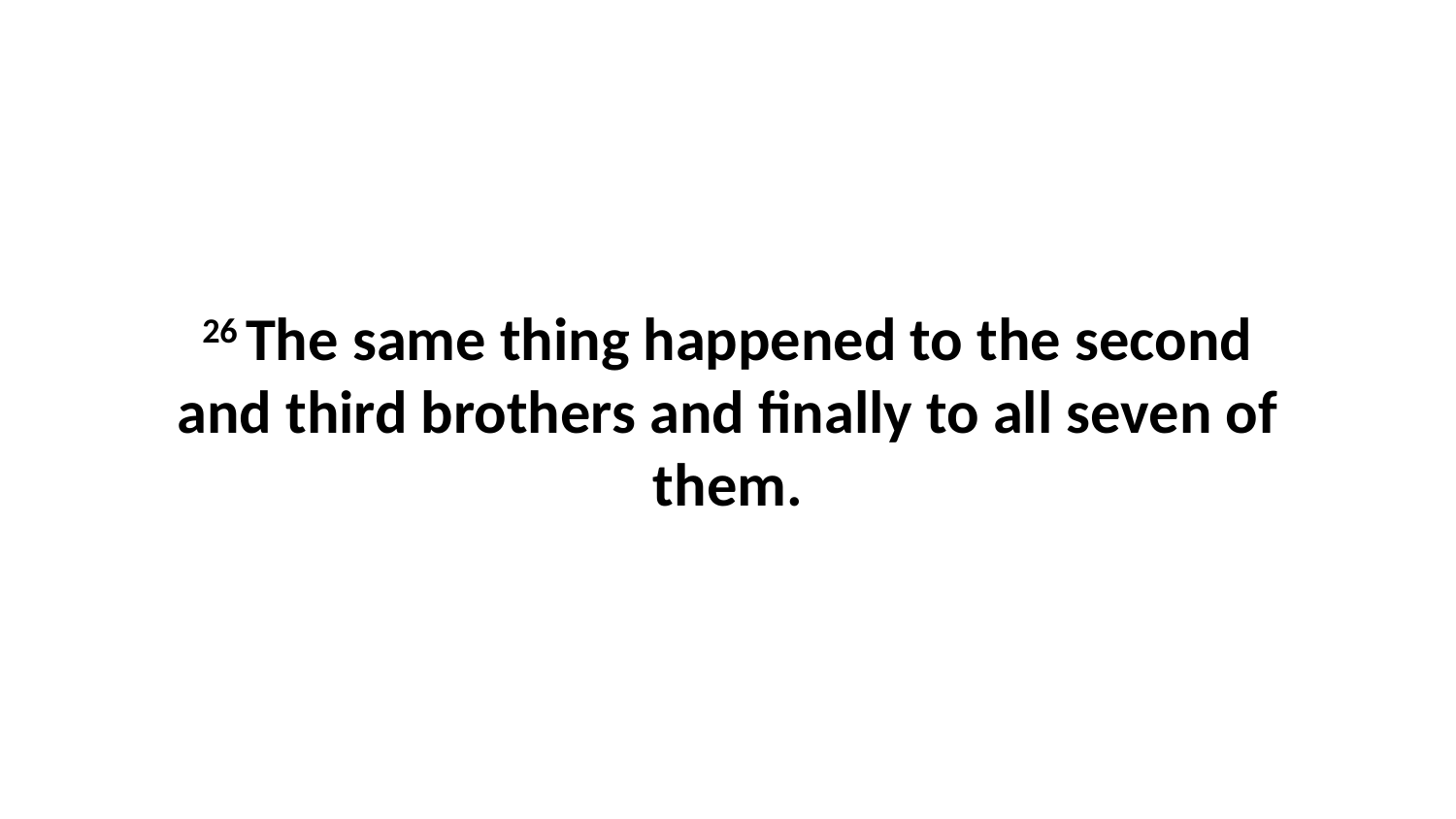

26 The same thing happened to the second and third brothers and finally to all seven of them.